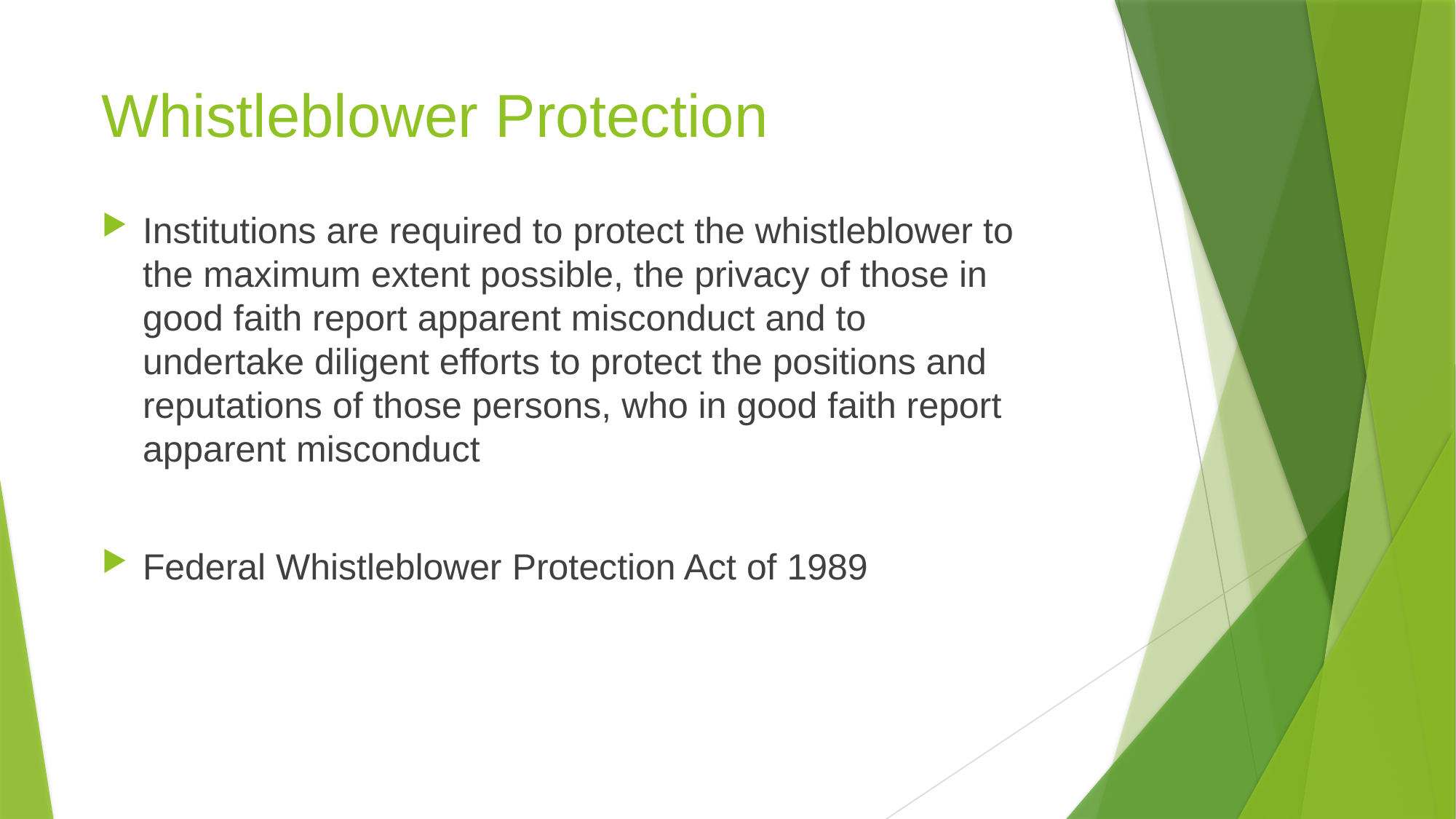

# Whistleblower Protection
Institutions are required to protect the whistleblower to the maximum extent possible, the privacy of those in good faith report apparent misconduct and to undertake diligent efforts to protect the positions and reputations of those persons, who in good faith report apparent misconduct

Federal Whistleblower Protection Act of 1989